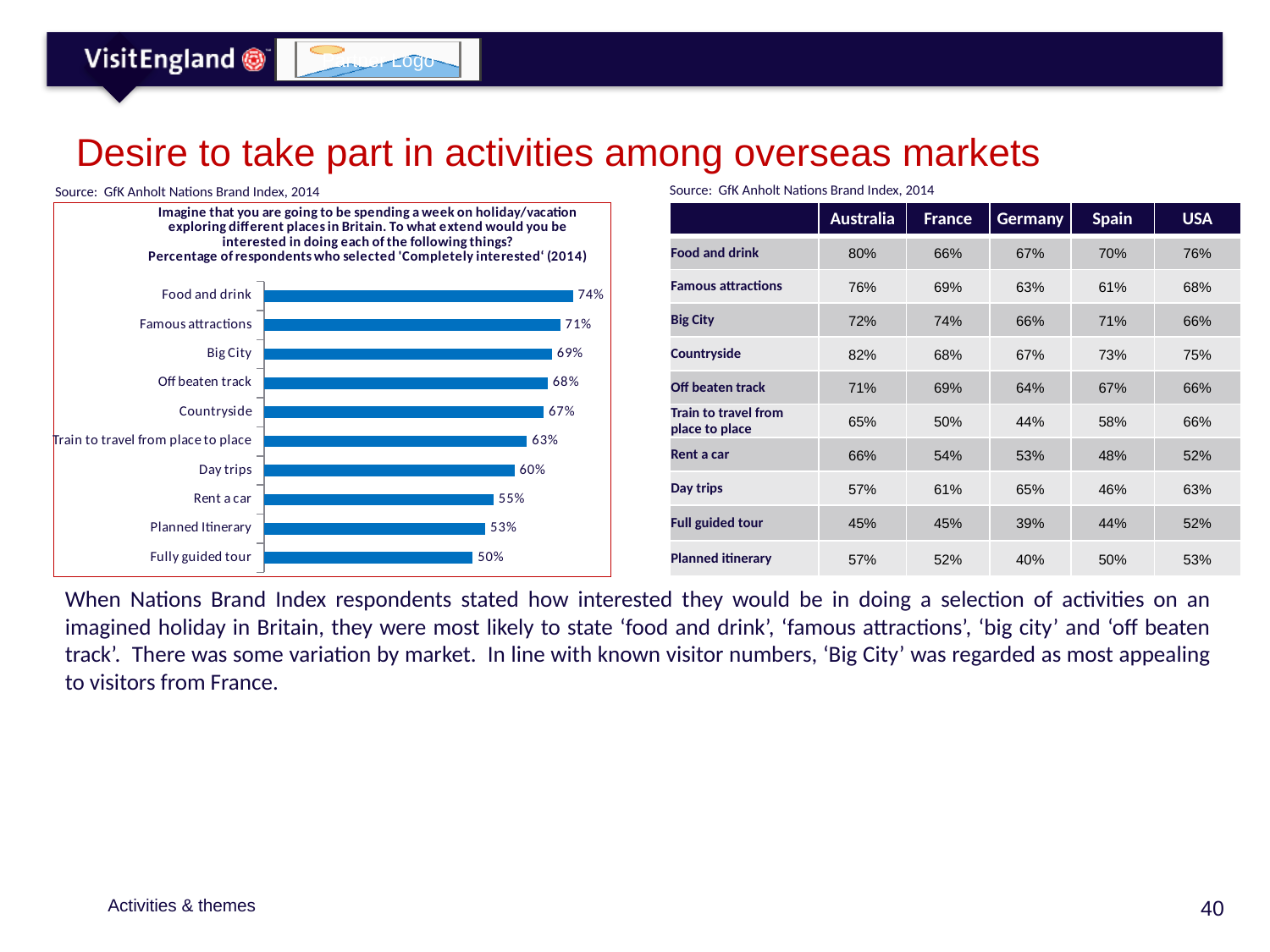

# Desire to take part in activities among overseas markets
Source:  GfK Anholt Nations Brand Index, 2014
Source:  GfK Anholt Nations Brand Index, 2014

### Chart: Imagine that you are going to be spending a week on holiday/vacation exploring different places in Britain. To what extend would you be interested in doing each of the following things?
Percentage of respondents who selected 'Completely interested‘ (2014)

| Category | Series 1 |
|---|---|
| Fully guided tour | 0.5 |
| Planned Itinerary | 0.53 |
| Rent a car | 0.55 |
| Day trips | 0.6 |
| Train to travel from place to place | 0.63 |
| Countryside | 0.67 |
| Off beaten track | 0.68 |
| Big City | 0.69 |
| Famous attractions | 0.71 |
| Food and drink | 0.74 |
|  | Australia | France | Germany | Spain | USA |
| --- | --- | --- | --- | --- | --- |
| Food and drink | 80% | 66% | 67% | 70% | 76% |
| Famous attractions | 76% | 69% | 63% | 61% | 68% |
| Big City | 72% | 74% | 66% | 71% | 66% |
| Countryside | 82% | 68% | 67% | 73% | 75% |
| Off beaten track | 71% | 69% | 64% | 67% | 66% |
| Train to travel from place to place | 65% | 50% | 44% | 58% | 66% |
| Rent a car | 66% | 54% | 53% | 48% | 52% |
| Day trips | 57% | 61% | 65% | 46% | 63% |
| Full guided tour | 45% | 45% | 39% | 44% | 52% |
| Planned itinerary | 57% | 52% | 40% | 50% | 53% |
When Nations Brand Index respondents stated how interested they would be in doing a selection of activities on an imagined holiday in Britain, they were most likely to state ‘food and drink’, ‘famous attractions’, ‘big city’ and ‘off beaten track’.  There was some variation by market.  In line with known visitor numbers, ‘Big City’ was regarded as most appealing to visitors from France.
Activities & themes